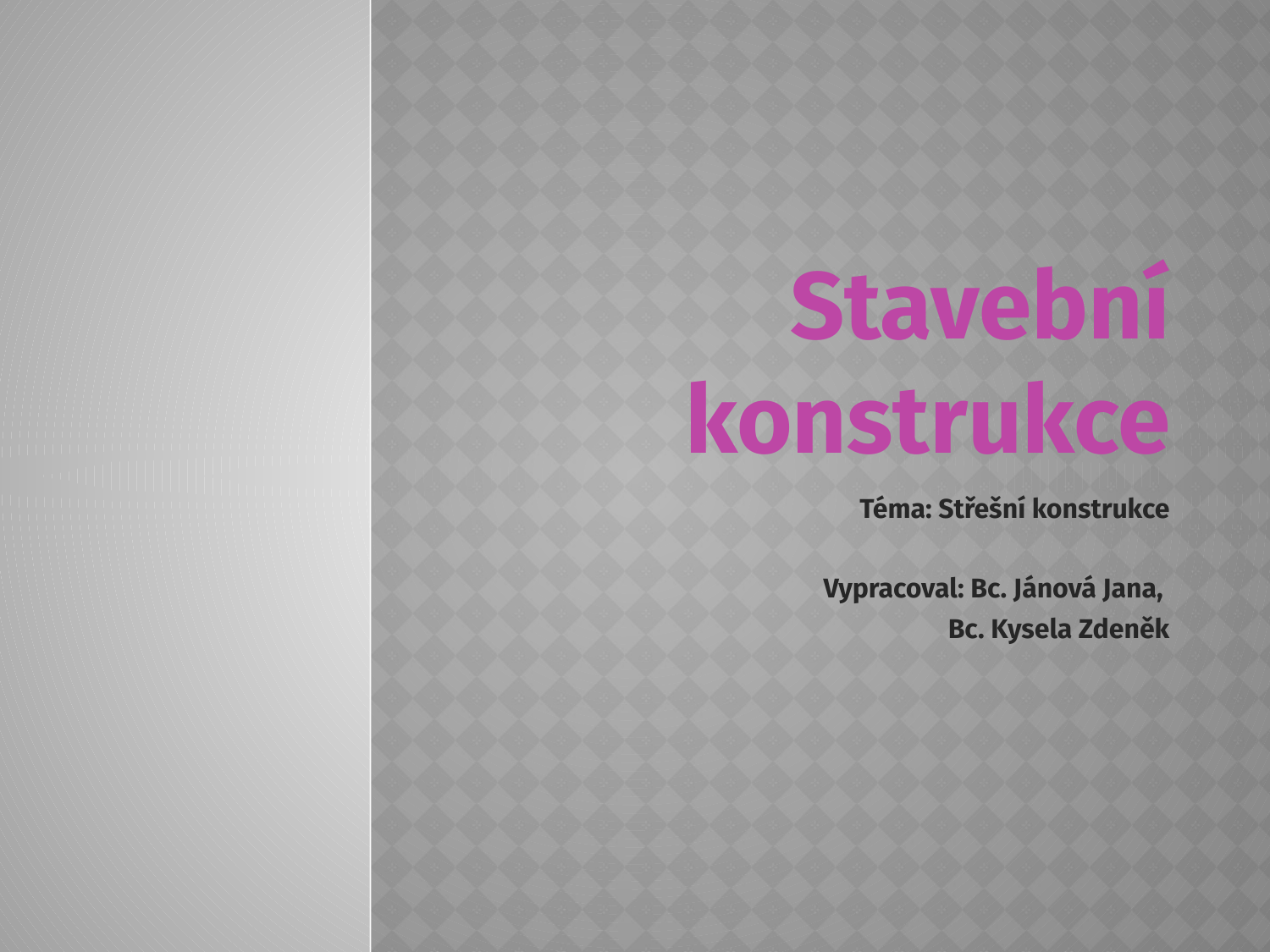

# Stavební konstrukce
Téma: Střešní konstrukce

Vypracoval: Bc. Jánová Jana,
Bc. Kysela Zdeněk